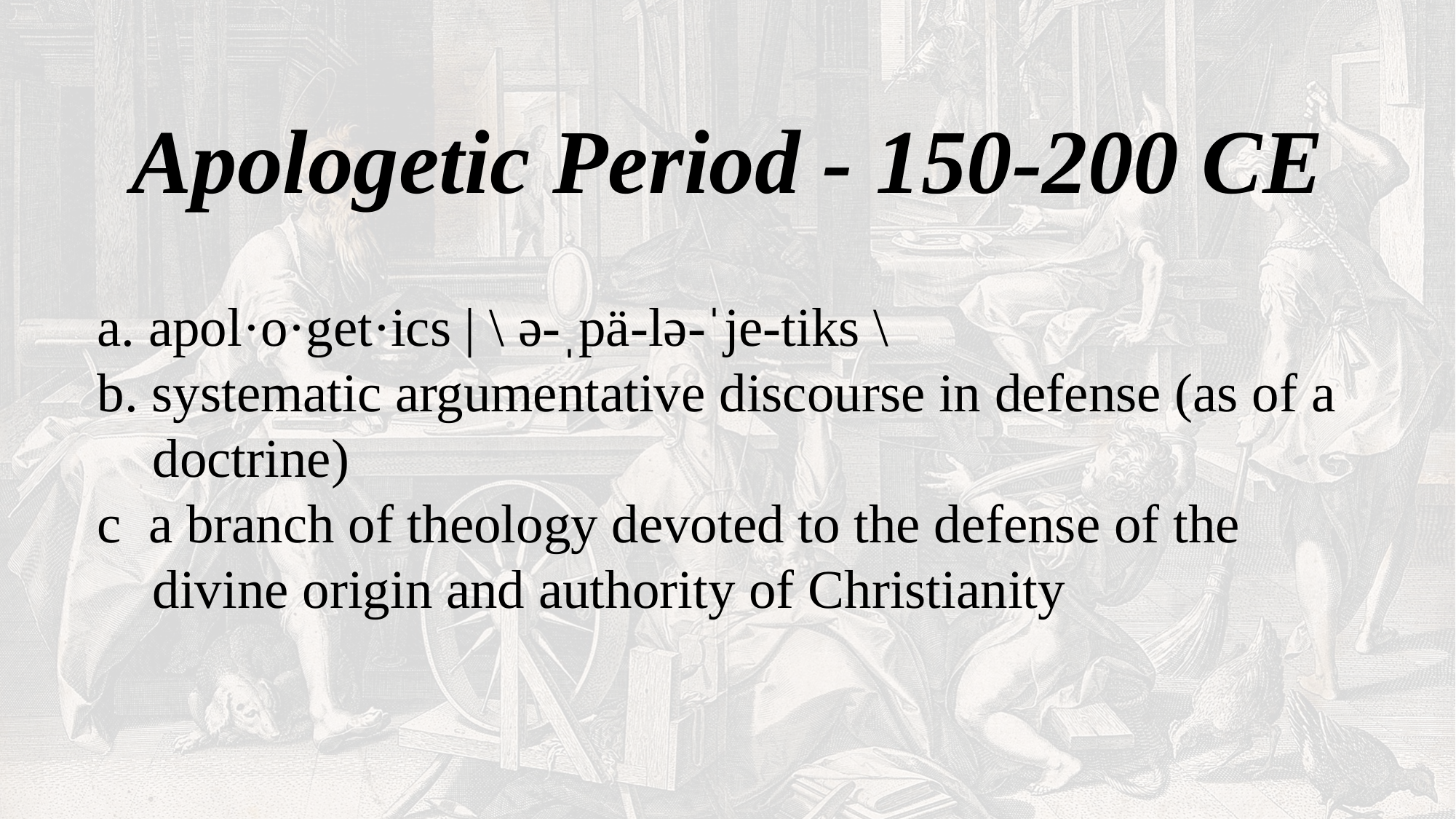

# Apologetic Period - 150-200 CE
 a. apol·​o·​get·​ics | \ ə-ˌpä-lə-ˈje-tiks \
 b. systematic argumentative discourse in defense (as of a doctrine)
 c  a branch of theology devoted to the defense of the divine origin and authority of Christianity